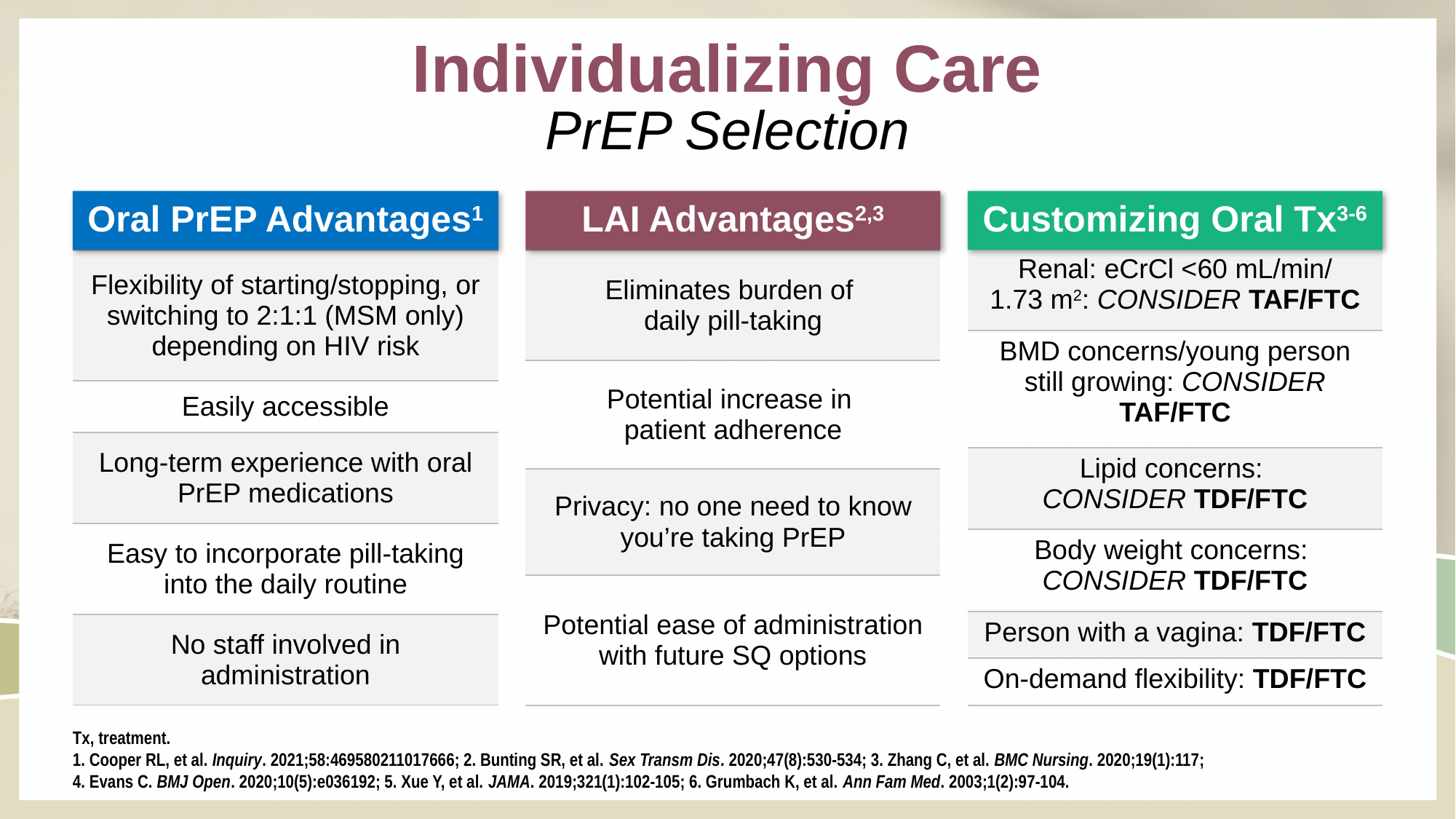

# Individualizing Care PrEP Selection
Oral PrEP Advantages1
LAI Advantages2,3
Customizing Oral Tx3-6
| Renal: eCrCl <60 mL/min/ 1.73 m2: CONSIDER TAF/FTC |
| --- |
| BMD concerns/young person still growing: CONSIDER TAF/FTC |
| Lipid concerns: CONSIDER TDF/FTC |
| Body weight concerns: CONSIDER TDF/FTC |
| Person with a vagina: TDF/FTC |
| On-demand flexibility: TDF/FTC |
| Flexibility of starting/stopping, or switching to 2:1:1 (MSM only) depending on HIV risk |
| --- |
| Easily accessible |
| Long-term experience with oral PrEP medications |
| Easy to incorporate pill-taking into the daily routine |
| No staff involved in administration |
| Eliminates burden of daily pill-taking |
| --- |
| Potential increase in patient adherence |
| Privacy: no one need to know you’re taking PrEP |
| Potential ease of administration with future SQ options |
Tx, treatment.
1. Cooper RL, et al. Inquiry. 2021;58:469580211017666; 2. Bunting SR, et al. Sex Transm Dis. 2020;47(8):530-534; 3. Zhang C, et al. BMC Nursing. 2020;19(1):117;
4. Evans C. BMJ Open. 2020;10(5):e036192; 5. Xue Y, et al. JAMA. 2019;321(1):102-105; 6. Grumbach K, et al. Ann Fam Med. 2003;1(2):97-104.